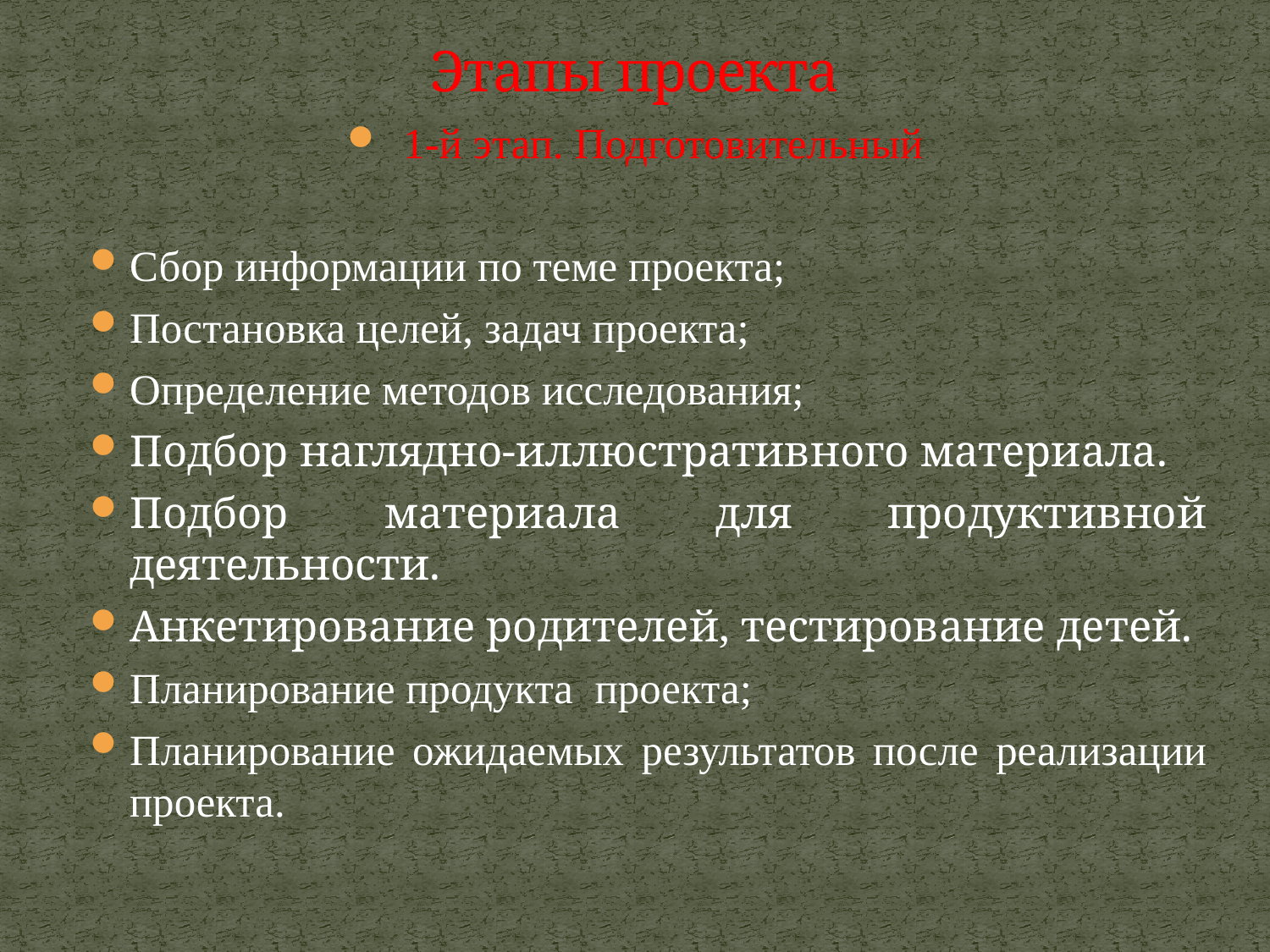

# Этапы проекта
1-й этап. Подготовительный

Сбор информации по теме проекта;
Постановка целей, задач проекта;
Определение методов исследования;
Подбор наглядно-иллюстративного материала.
Подбор материала для продуктивной деятельности.
Анкетирование родителей, тестирование детей.
Планирование продукта  проекта;
Планирование ожидаемых результатов после реализации проекта.